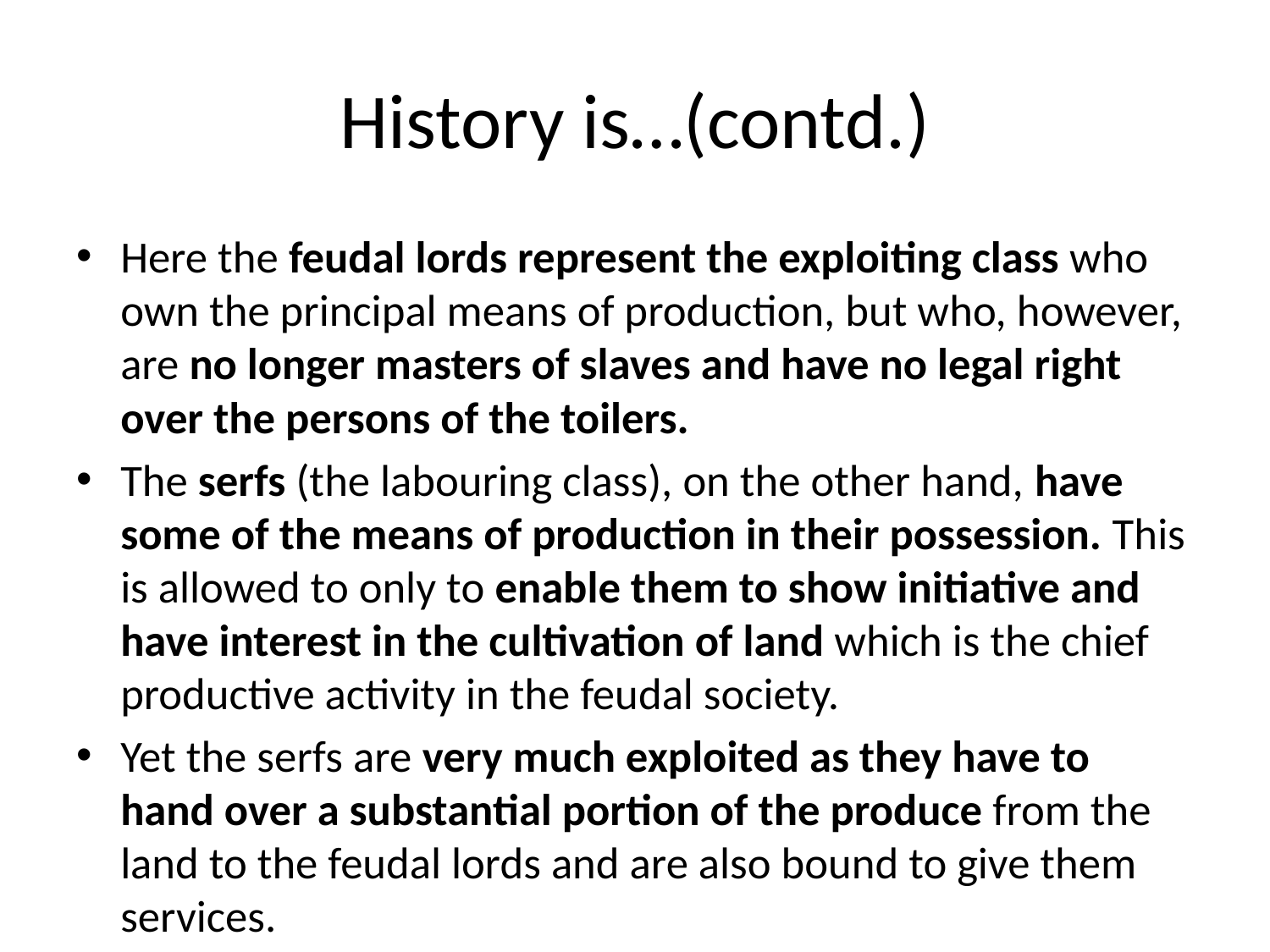

# History is…(contd.)
Here the feudal lords represent the exploiting class who own the principal means of production, but who, however, are no longer masters of slaves and have no legal right over the persons of the toilers.
The serfs (the labouring class), on the other hand, have some of the means of production in their possession. This is allowed to only to enable them to show initiative and have interest in the cultivation of land which is the chief productive activity in the feudal society.
Yet the serfs are very much exploited as they have to hand over a substantial portion of the produce from the land to the feudal lords and are also bound to give them services.